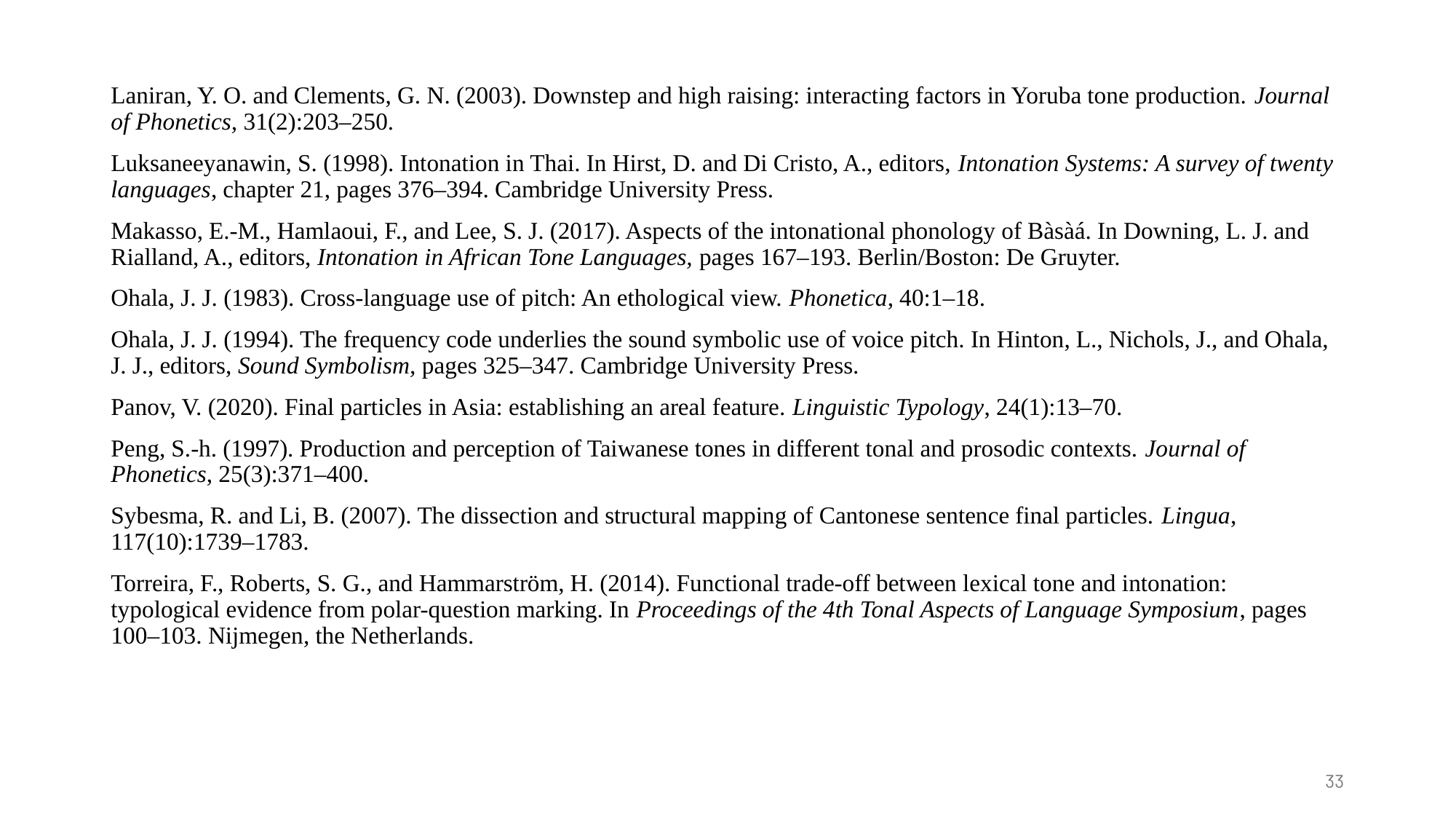

Laniran, Y. O. and Clements, G. N. (2003). Downstep and high raising: interacting factors in Yoruba tone production. Journal of Phonetics, 31(2):203–250.
Luksaneeyanawin, S. (1998). Intonation in Thai. In Hirst, D. and Di Cristo, A., editors, Intonation Systems: A survey of twenty languages, chapter 21, pages 376–394. Cambridge University Press.
Makasso, E.-M., Hamlaoui, F., and Lee, S. J. (2017). Aspects of the intonational phonology of Bàsàá. In Downing, L. J. and Rialland, A., editors, Intonation in African Tone Languages, pages 167–193. Berlin/Boston: De Gruyter.
Ohala, J. J. (1983). Cross-language use of pitch: An ethological view. Phonetica, 40:1–18.
Ohala, J. J. (1994). The frequency code underlies the sound symbolic use of voice pitch. In Hinton, L., Nichols, J., and Ohala, J. J., editors, Sound Symbolism, pages 325–347. Cambridge University Press.
Panov, V. (2020). Final particles in Asia: establishing an areal feature. Linguistic Typology, 24(1):13–70.
Peng, S.-h. (1997). Production and perception of Taiwanese tones in different tonal and prosodic contexts. Journal of Phonetics, 25(3):371–400.
Sybesma, R. and Li, B. (2007). The dissection and structural mapping of Cantonese sentence final particles. Lingua, 117(10):1739–1783.
Torreira, F., Roberts, S. G., and Hammarström, H. (2014). Functional trade-off between lexical tone and intonation: typological evidence from polar-question marking. In Proceedings of the 4th Tonal Aspects of Language Symposium, pages 100–103. Nijmegen, the Netherlands.
33